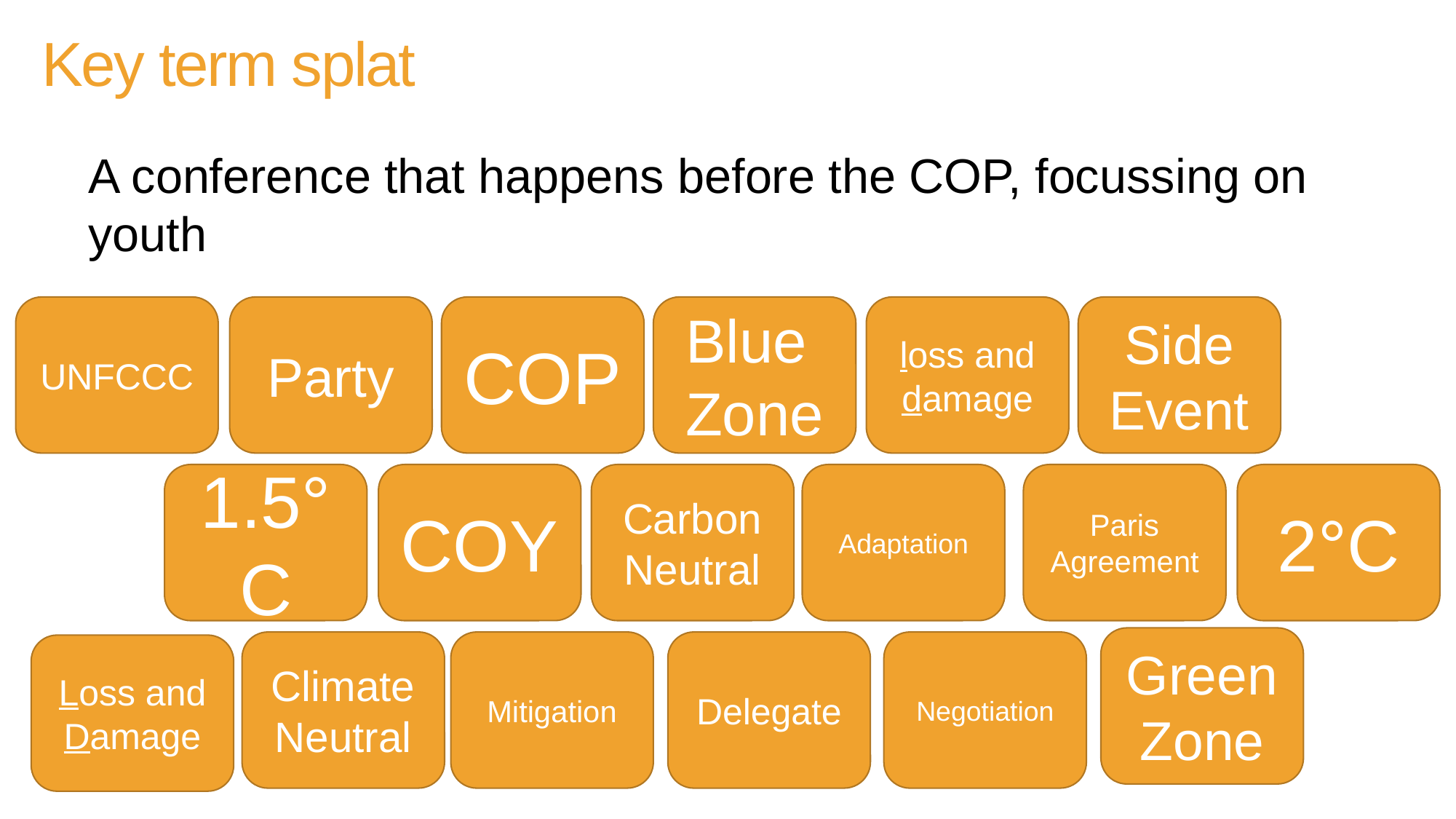

# Key term splat
A conference that happens before the COP, focussing on youth
UNFCCC
Party
loss and damage
Side Event
Blue Zone
COP
Carbon Neutral
COY
1.5°C
2°C
Paris Agreement
Adaptation
Green Zone
Climate Neutral
Delegate
Negotiation
Mitigation
Loss and Damage